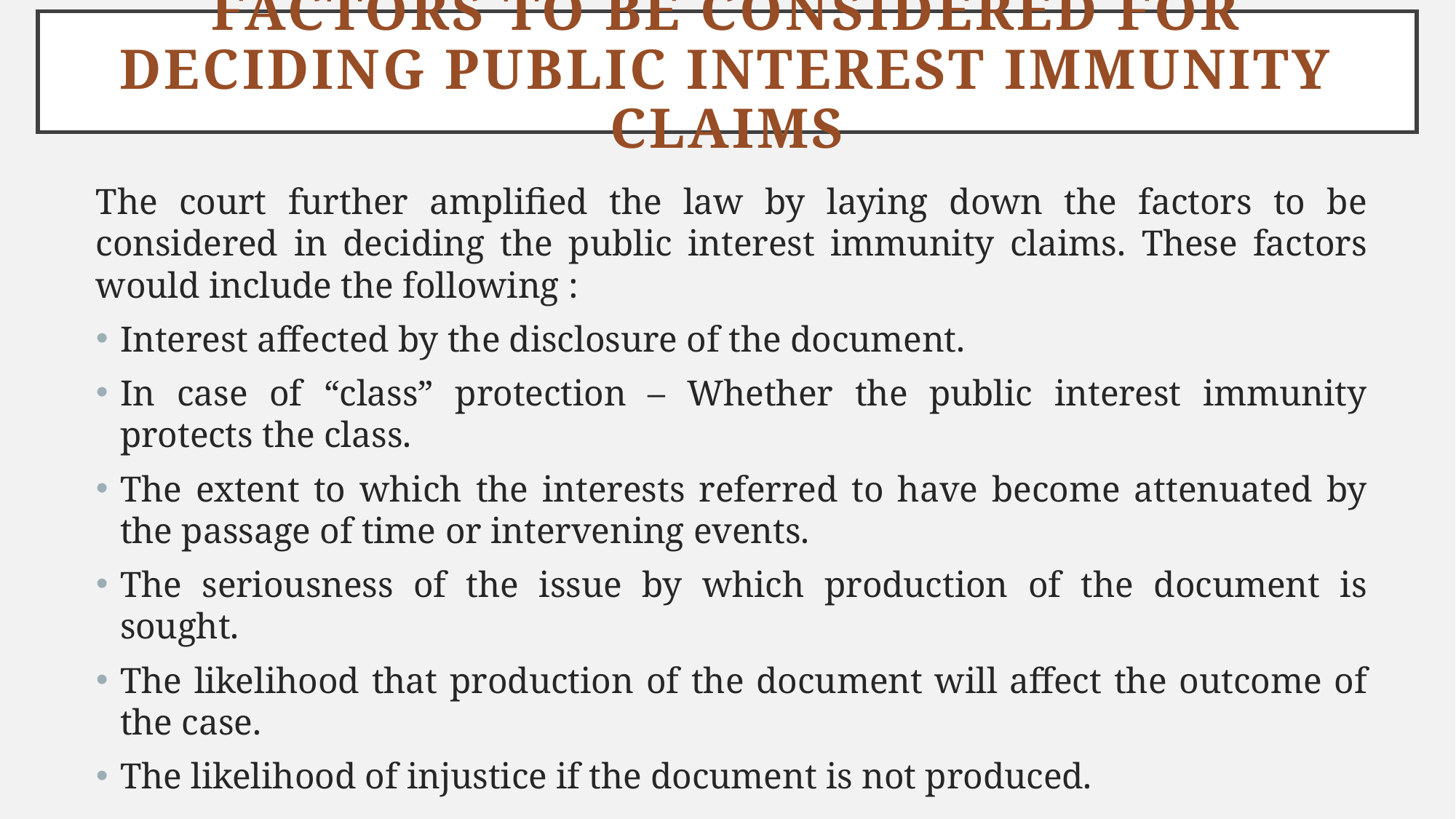

# Factors to be considered for deciding public interest immunity claims
The court further amplified the law by laying down the factors to be considered in deciding the public interest immunity claims. These factors would include the following :
Interest affected by the disclosure of the document.
In case of “class” protection – Whether the public interest immunity protects the class.
The extent to which the interests referred to have become attenuated by the passage of time or intervening events.
The seriousness of the issue by which production of the document is sought.
The likelihood that production of the document will affect the outcome of the case.
The likelihood of injustice if the document is not produced.